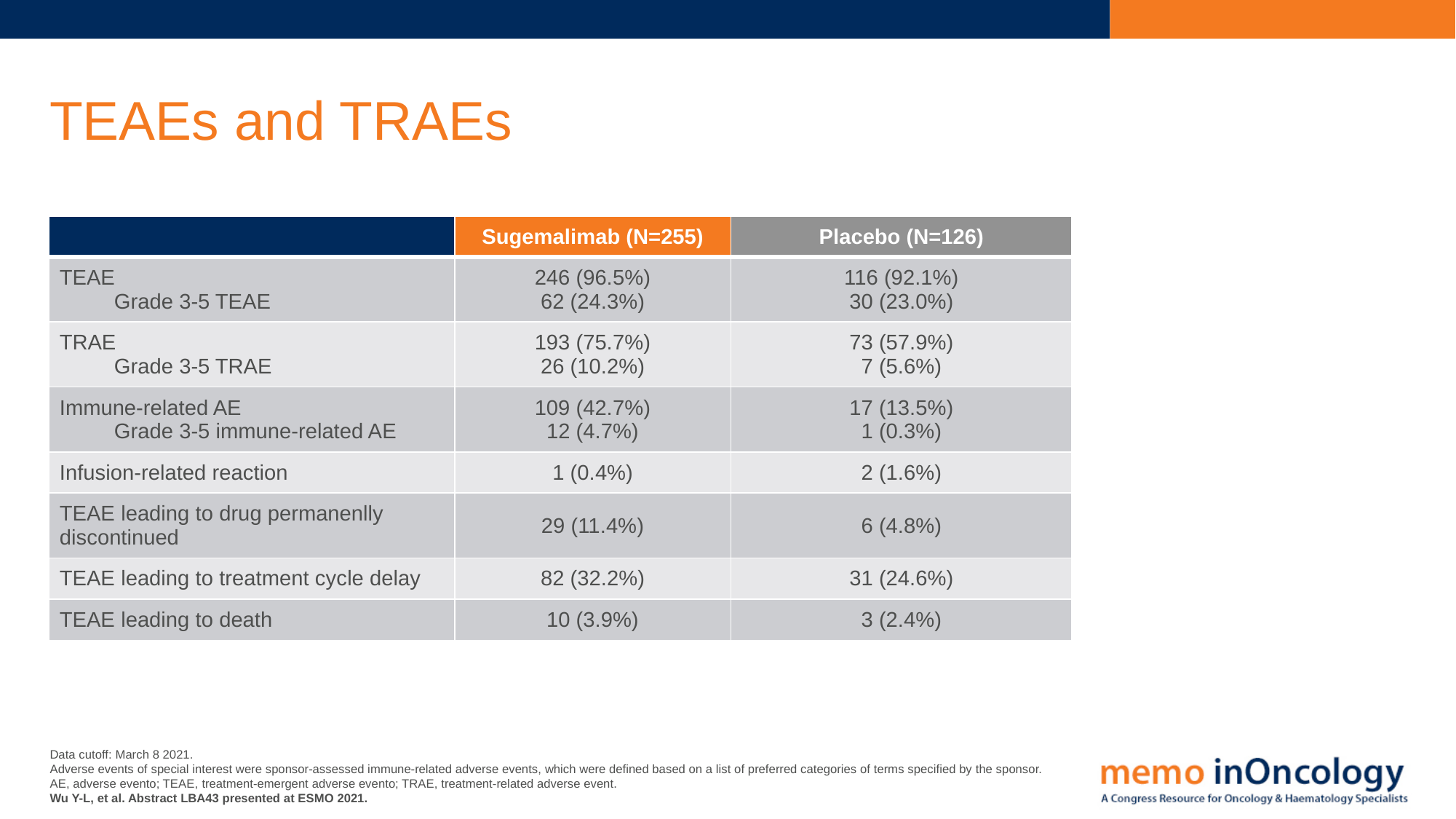

# TEAEs and TRAEs
|  | Sugemalimab (N=255) | Placebo (N=126) |
| --- | --- | --- |
| TEAE Grade 3-5 TEAE | 246 (96.5%) 62 (24.3%) | 116 (92.1%) 30 (23.0%) |
| TRAE Grade 3-5 TRAE | 193 (75.7%) 26 (10.2%) | 73 (57.9%) 7 (5.6%) |
| Immune-related AE Grade 3-5 immune-related AE | 109 (42.7%) 12 (4.7%) | 17 (13.5%) 1 (0.3%) |
| Infusion-related reaction | 1 (0.4%) | 2 (1.6%) |
| TEAE leading to drug permanenlly discontinued | 29 (11.4%) | 6 (4.8%) |
| TEAE leading to treatment cycle delay | 82 (32.2%) | 31 (24.6%) |
| TEAE leading to death | 10 (3.9%) | 3 (2.4%) |
Data cutoff: March 8 2021.
Adverse events of special interest were sponsor-assessed immune-related adverse events, which were defined based on a list of preferred categories of terms specified by the sponsor.
AE, adverse evento; TEAE, treatment-emergent adverse evento; TRAE, treatment-related adverse event.
Wu Y-L, et al. Abstract LBA43 presented at ESMO 2021.